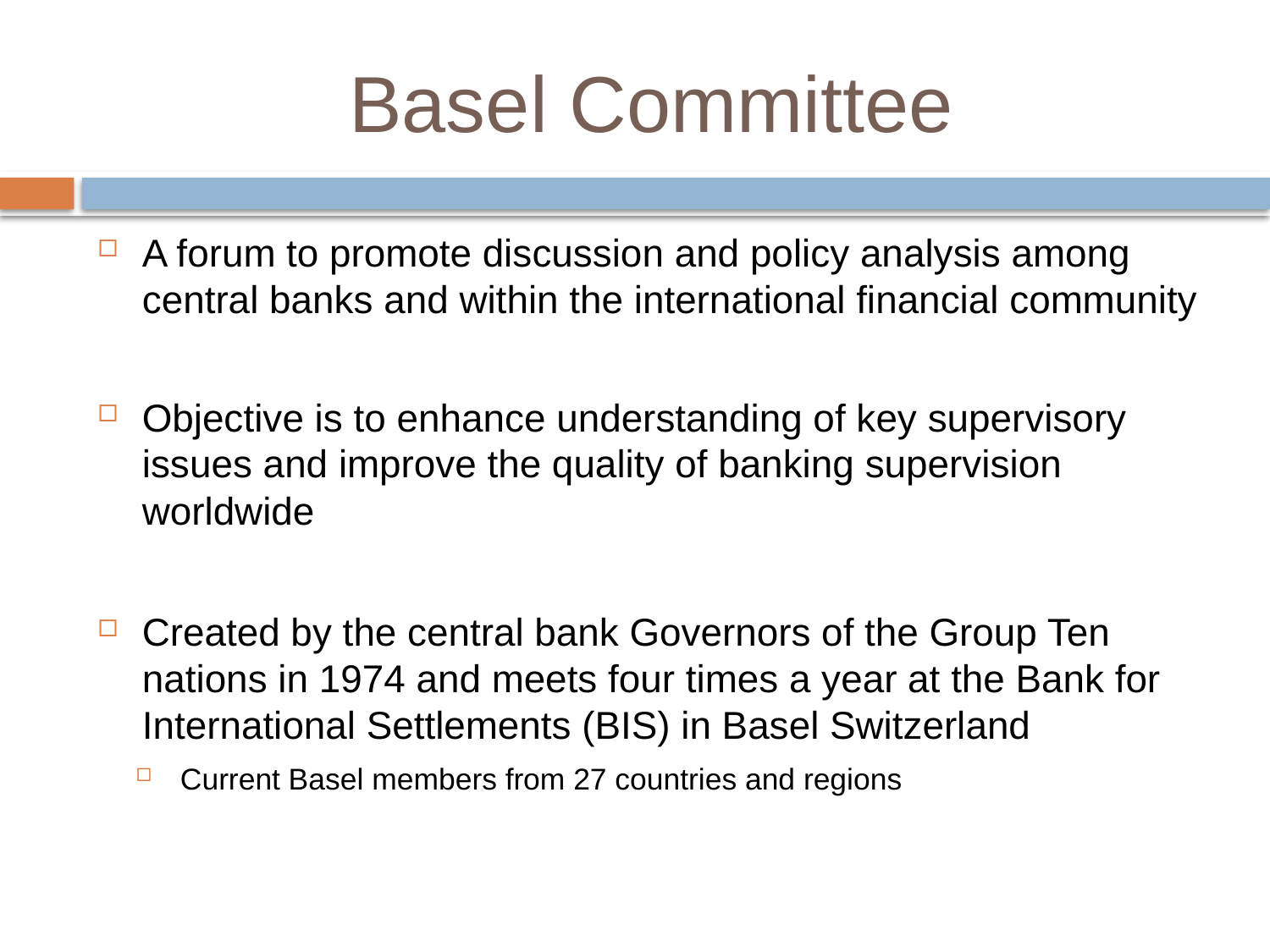

# Basel Committee
A forum to promote discussion and policy analysis among central banks and within the international financial community

Objective is to enhance understanding of key supervisory issues and improve the quality of banking supervision worldwide

Created by the central bank Governors of the Group Ten nations in 1974 and meets four times a year at the Bank for International Settlements (BIS) in Basel Switzerland
Current Basel members from 27 countries and regions